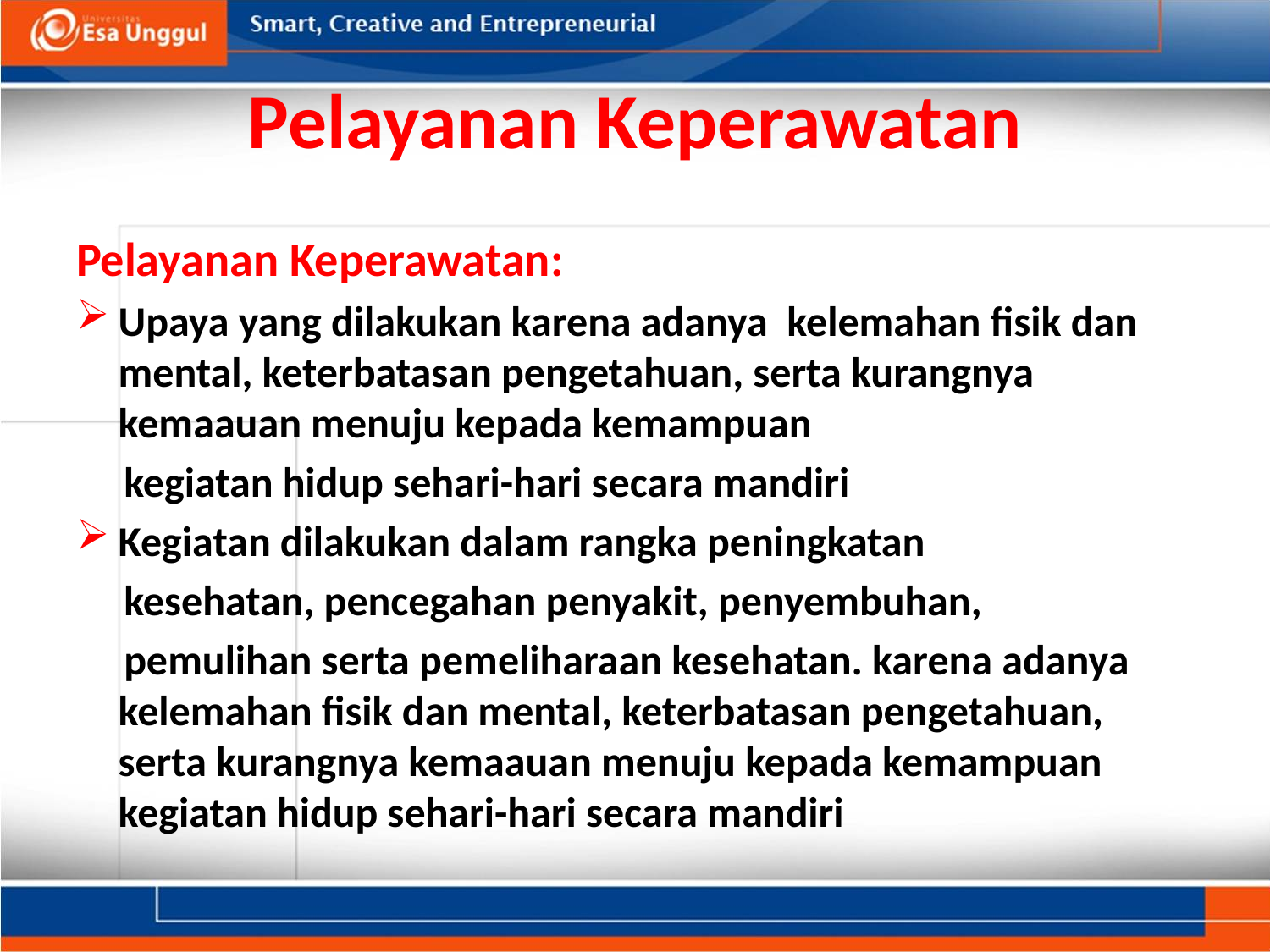

# Pelayanan Keperawatan
Pelayanan Keperawatan:
Upaya yang dilakukan karena adanya  kelemahan fisik dan mental, keterbatasan pengetahuan, serta kurangnya kemaauan menuju kepada kemampuan
     kegiatan hidup sehari-hari secara mandiri
Kegiatan dilakukan dalam rangka peningkatan
     kesehatan, pencegahan penyakit, penyembuhan,
     pemulihan serta pemeliharaan kesehatan. karena adanya  kelemahan fisik dan mental, keterbatasan pengetahuan, serta kurangnya kemaauan menuju kepada kemampuan kegiatan hidup sehari-hari secara mandiri